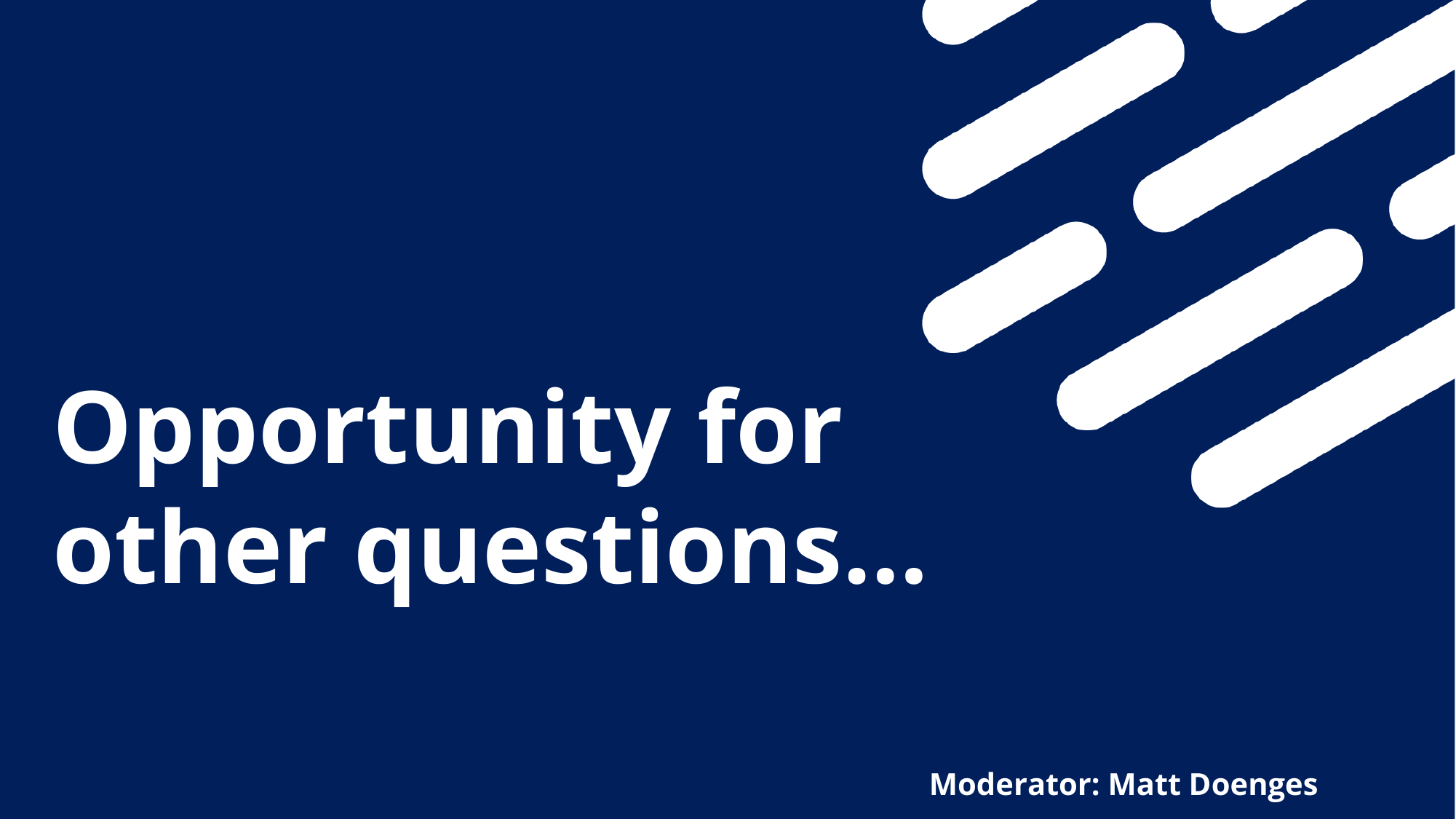

# Opportunity for other questions…
Moderator: Matt Doenges